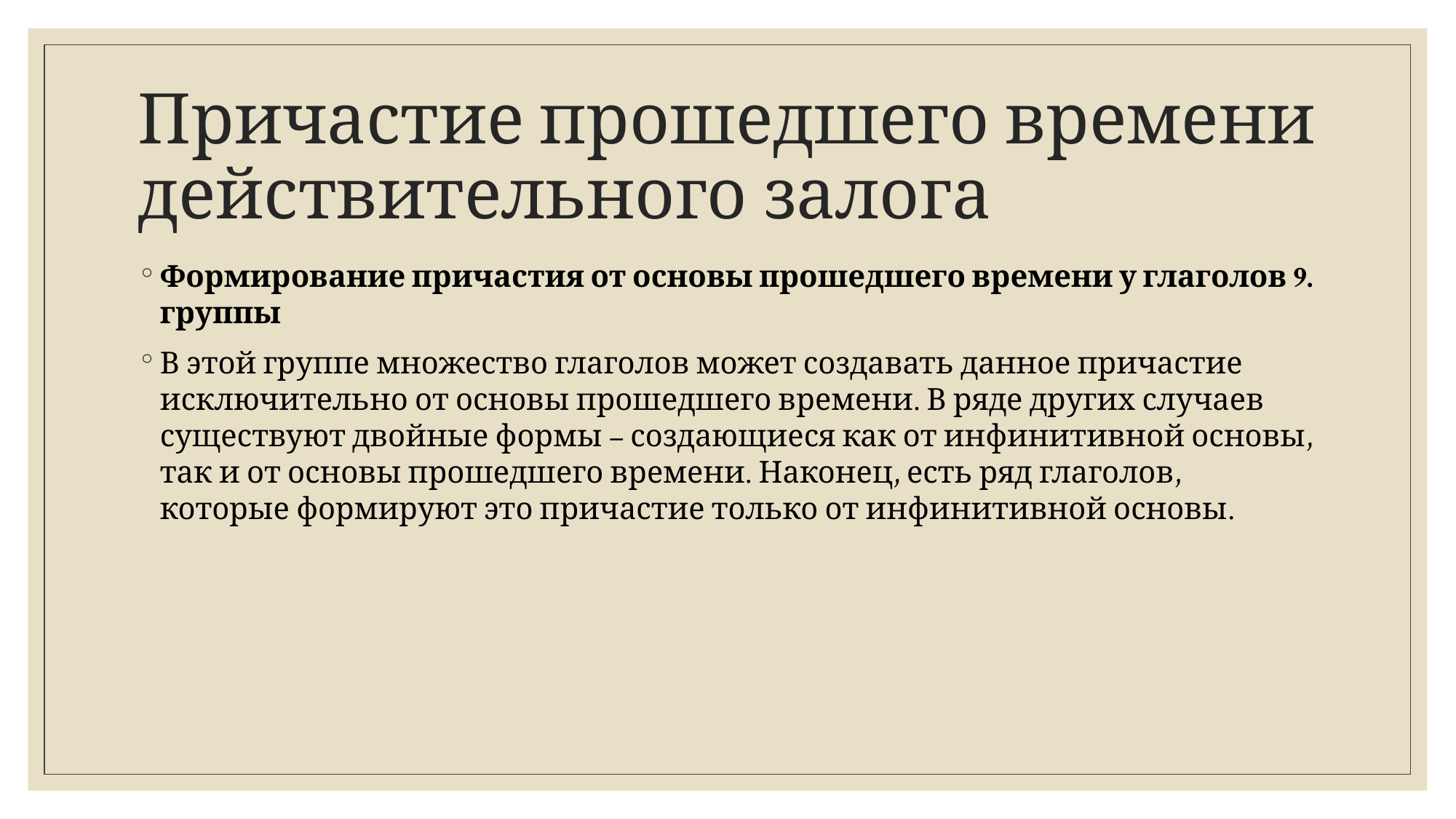

# Причастие прошедшего времени действительного залога
Формирование причастия от основы прошедшего времени у глаголов 9. группы
В этой группе множество глаголов может создавать данное причастие исключительно от основы прошедшего времени. В ряде других случаев существуют двойные формы – создающиеся как от инфинитивной основы, так и от основы прошедшего времени. Наконец, есть ряд глаголов, которые формируют это причастие только от инфинитивной основы.